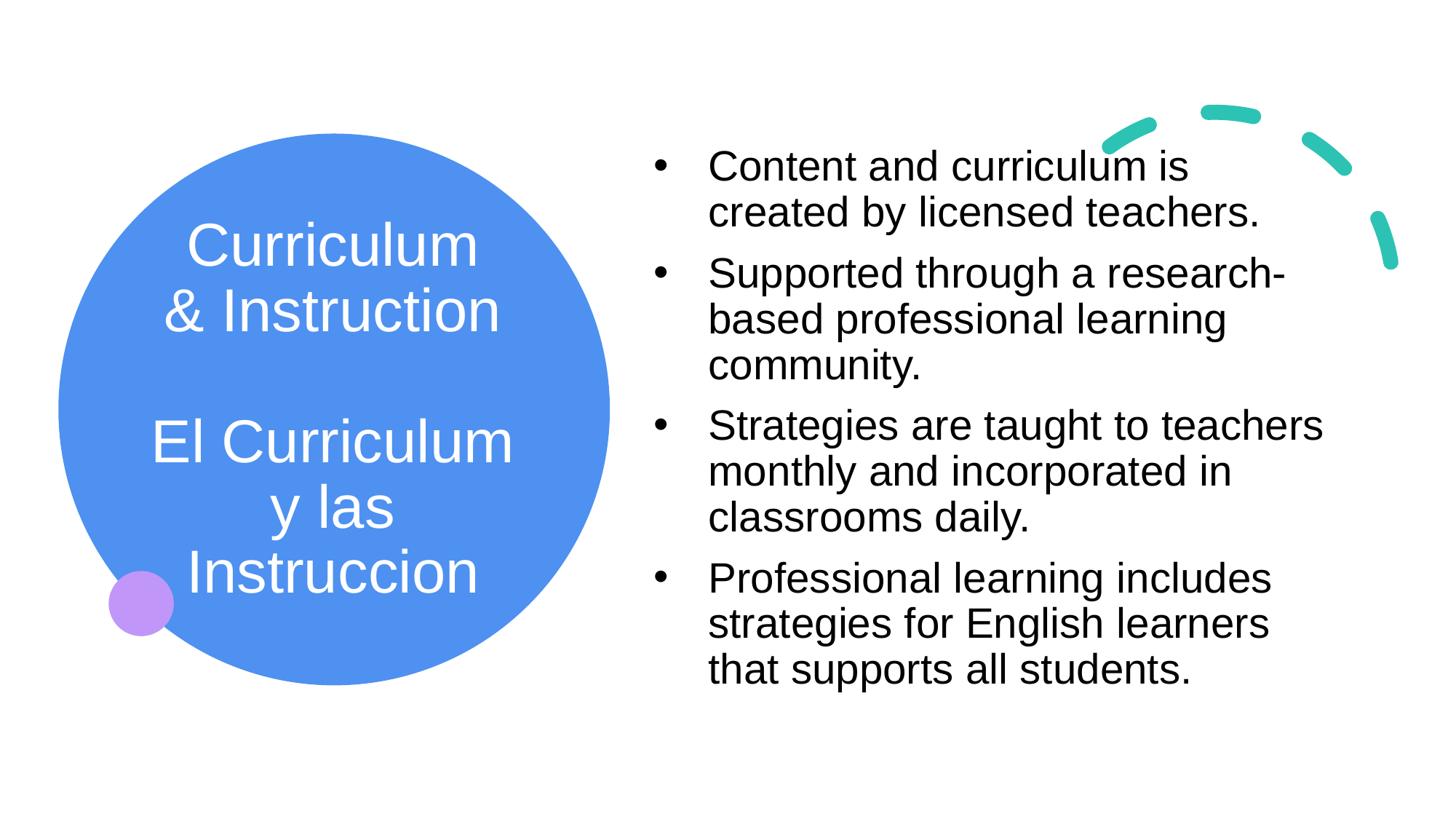

Content and curriculum is created by licensed teachers.
Supported through a research-based professional learning community.
Strategies are taught to teachers monthly and incorporated in classrooms daily.
Professional learning includes strategies for English learners that supports all students.
# Curriculum & Instruction El Curriculum y las Instruccion